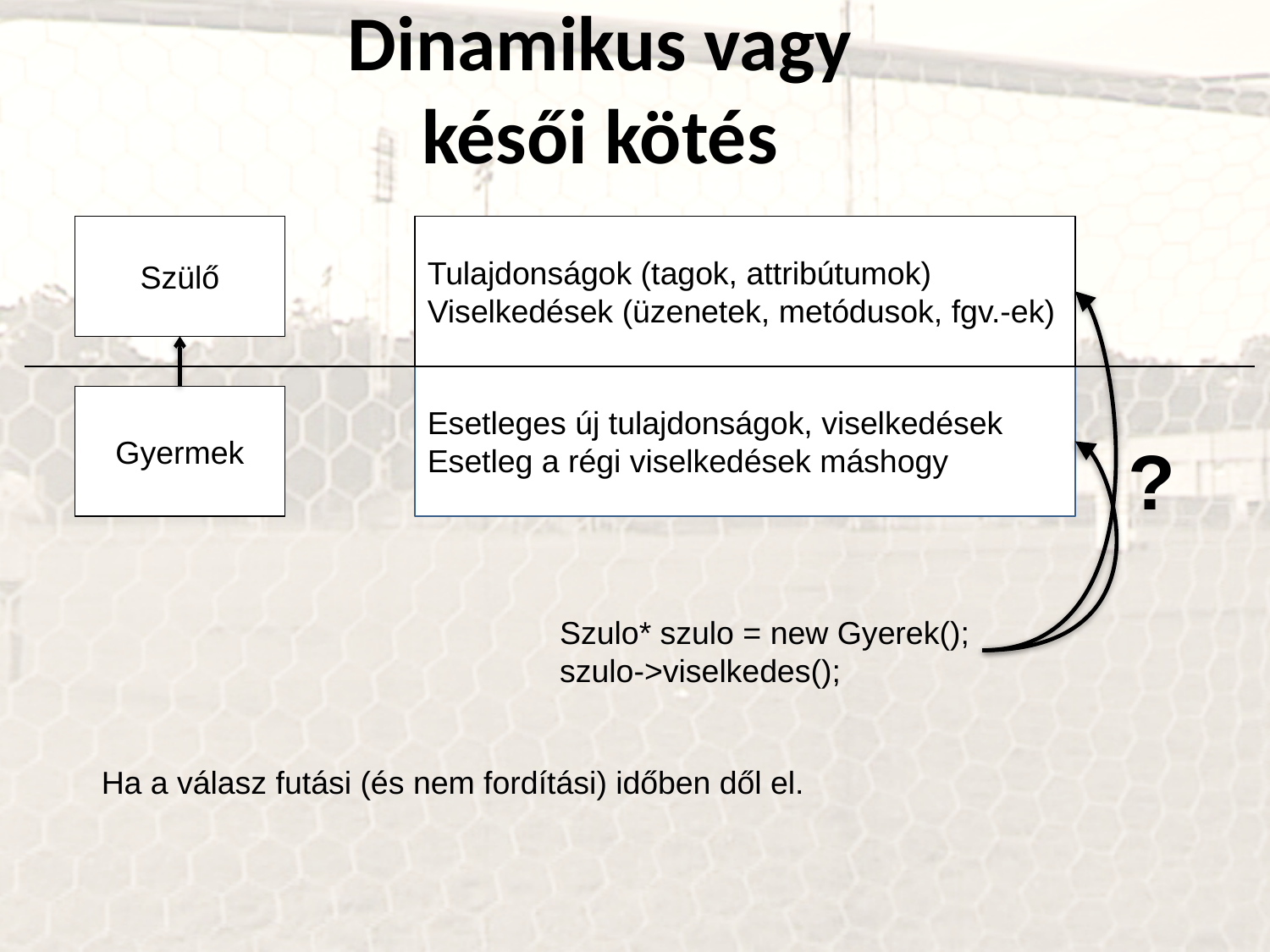

Dinamikus vagy késői kötés
Szülő
Tulajdonságok (tagok, attribútumok)
Viselkedések (üzenetek, metódusok, fgv.-ek)
Esetleges új tulajdonságok, viselkedések
Esetleg a régi viselkedések máshogy
Gyermek
?
Szulo* szulo = new Gyerek();
szulo->viselkedes();
Ha a válasz futási (és nem fordítási) időben dől el.